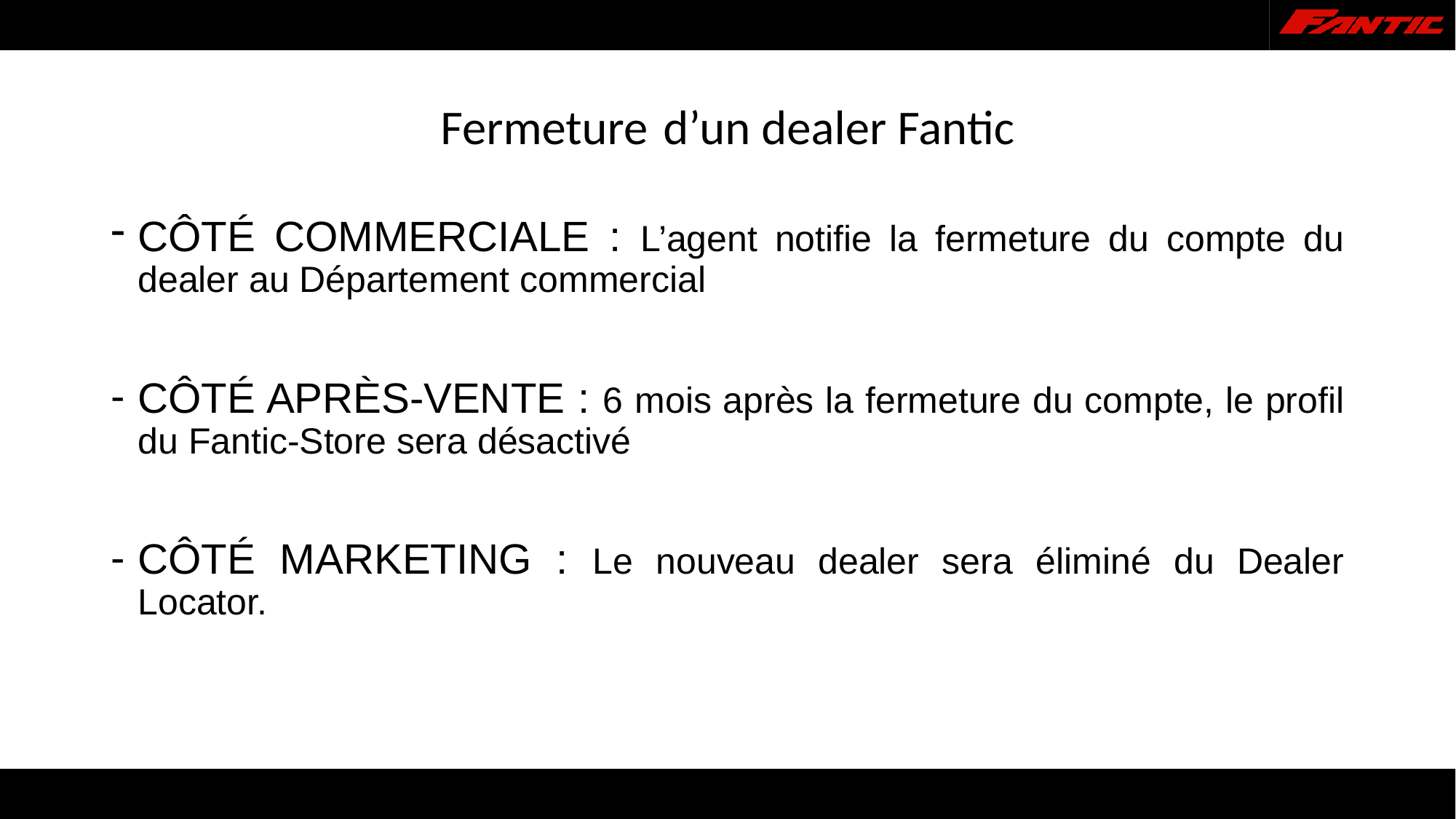

# Fermeture d’un dealer Fantic
CÔTÉ COMMERCIALE : L’agent notifie la fermeture du compte du dealer au Département commercial

CÔTÉ APRÈS-VENTE : 6 mois après la fermeture du compte, le profil du Fantic-Store sera désactivé

CÔTÉ MARKETING : Le nouveau dealer sera éliminé du Dealer Locator.